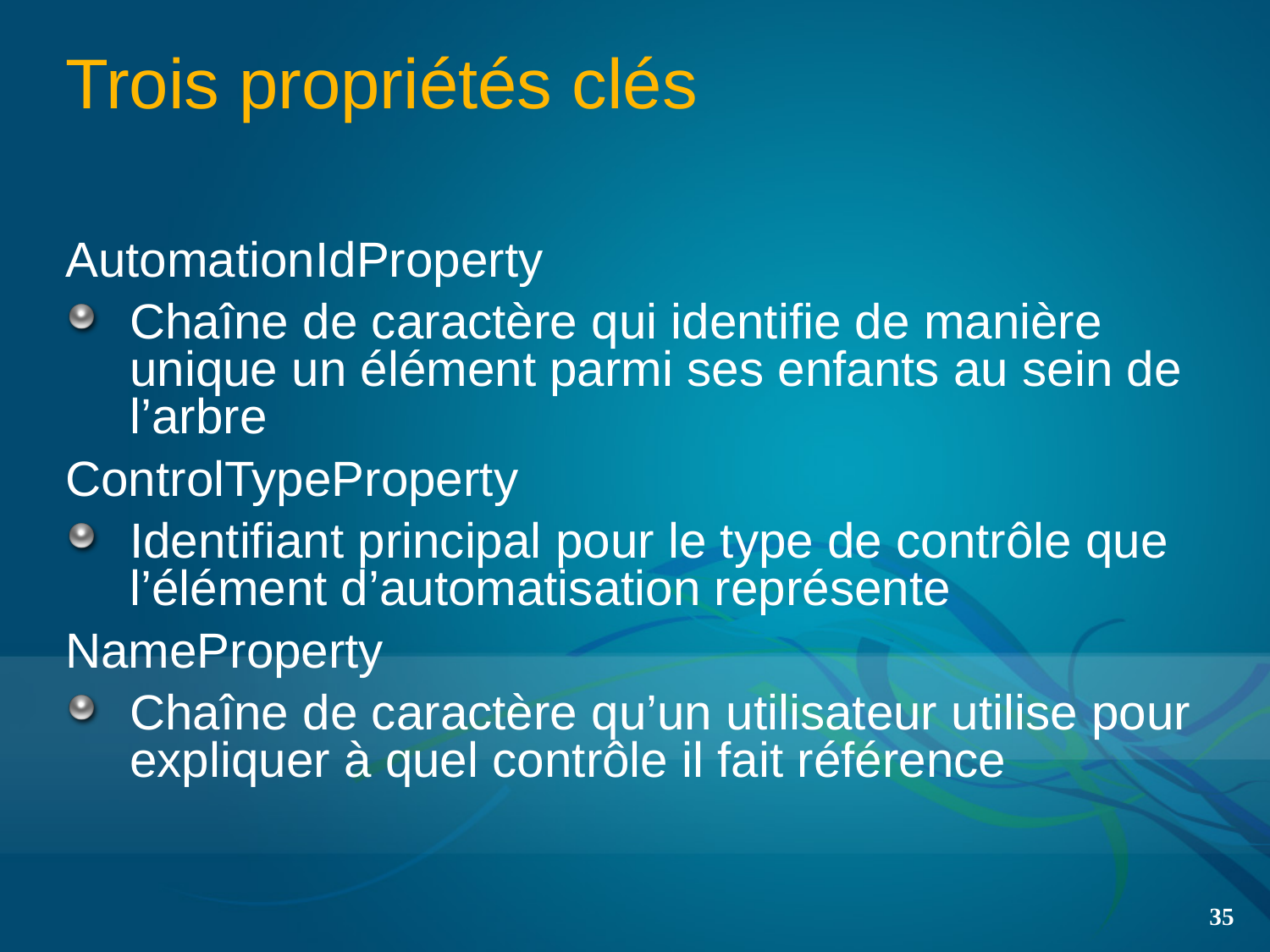

# Trois propriétés clés
AutomationIdProperty
Chaîne de caractère qui identifie de manière unique un élément parmi ses enfants au sein de l’arbre
ControlTypeProperty
Identifiant principal pour le type de contrôle que l’élément d’automatisation représente
NameProperty
Chaîne de caractère qu’un utilisateur utilise pour expliquer à quel contrôle il fait référence
35